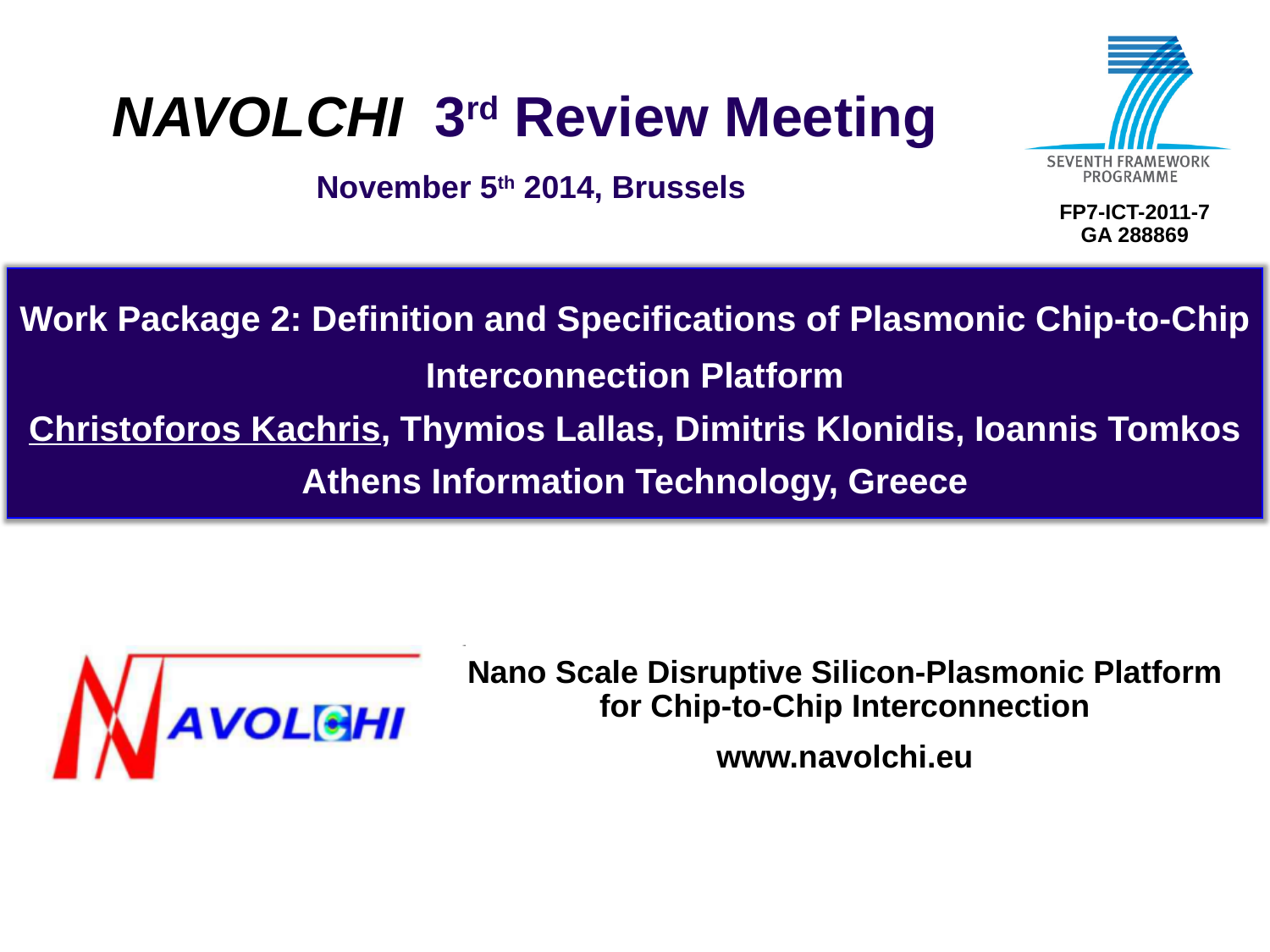

Work Package 2: Definition and Specifications of Plasmonic Chip-to-Chip Interconnection Platform
Christoforos Kachris, Thymios Lallas, Dimitris Klonidis, Ioannis Tomkos
Athens Information Technology, Greece